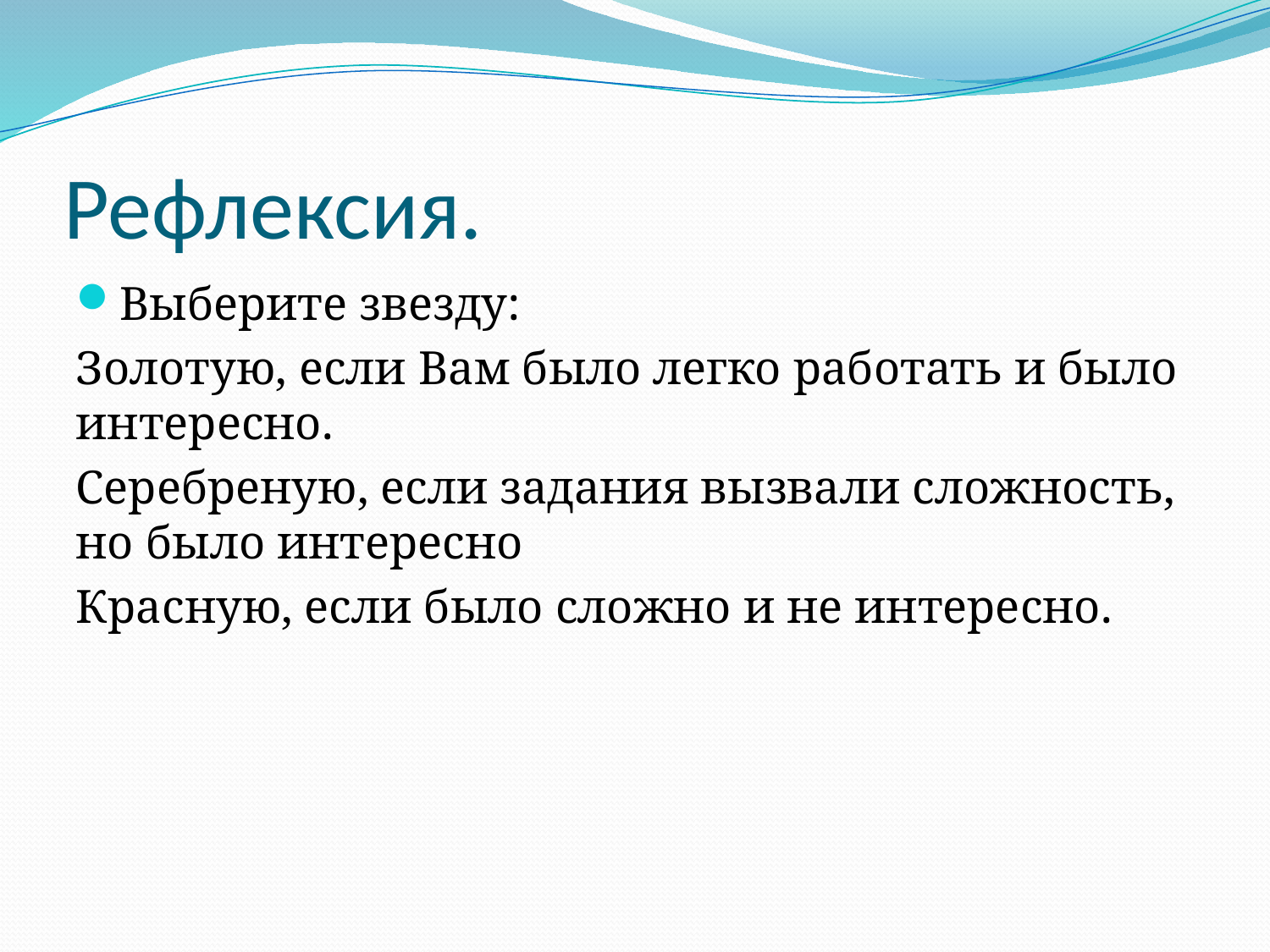

# Рефлексия.
Выберите звезду:
Золотую, если Вам было легко работать и было интересно.
Серебреную, если задания вызвали сложность, но было интересно
Красную, если было сложно и не интересно.